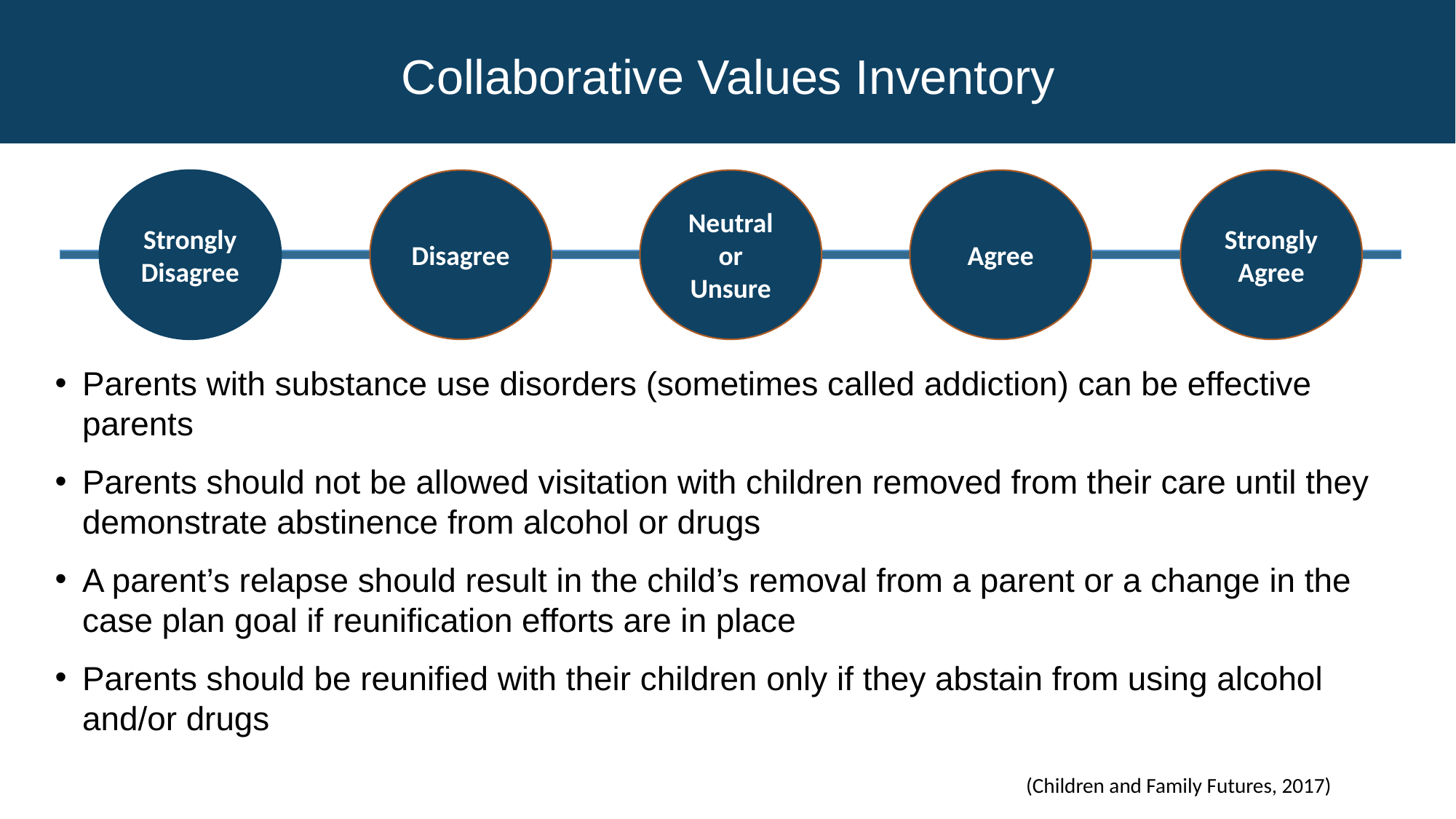

# Collaborative Values Inventory
Strongly Disagree
Agree
Strongly Agree
Disagree
Neutral or Unsure

Parents with substance use disorders (sometimes called addiction) can be effective parents
Parents should not be allowed visitation with children removed from their care until they demonstrate abstinence from alcohol or drugs
A parent’s relapse should result in the child’s removal from a parent or a change in the case plan goal if reunification efforts are in place
Parents should be reunified with their children only if they abstain from using alcohol and/or drugs

(Children and Family Futures, 2017)